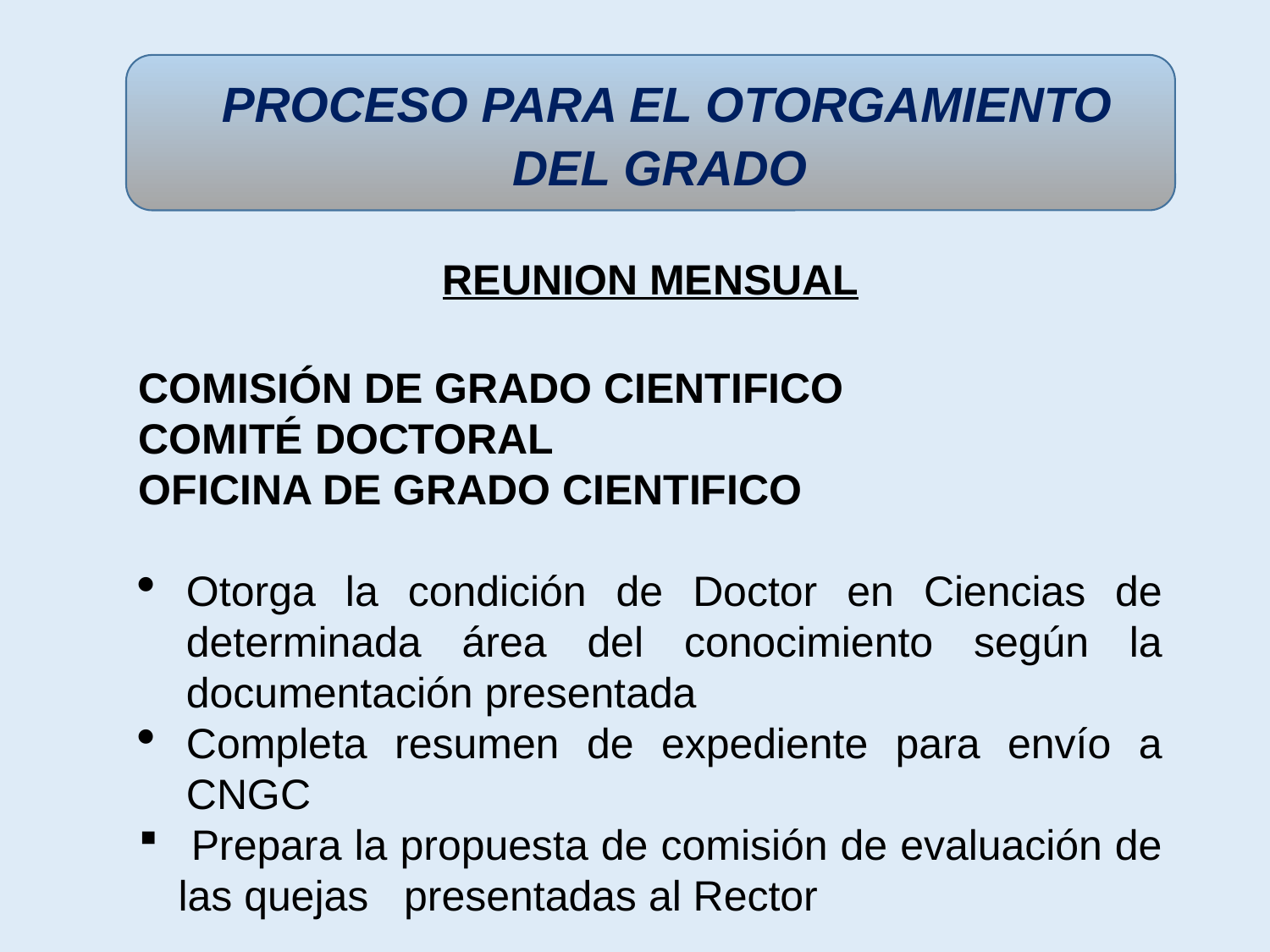

PROCESO PARA EL OTORGAMIENTO DEL GRADO
REUNION MENSUAL

COMISIÓN DE GRADO CIENTIFICO
COMITÉ DOCTORAL
OFICINA DE GRADO CIENTIFICO

Otorga la condición de Doctor en Ciencias de determinada área del conocimiento según la documentación presentada
Completa resumen de expediente para envío a CNGC
 Prepara la propuesta de comisión de evaluación de las quejas   presentadas al Rector